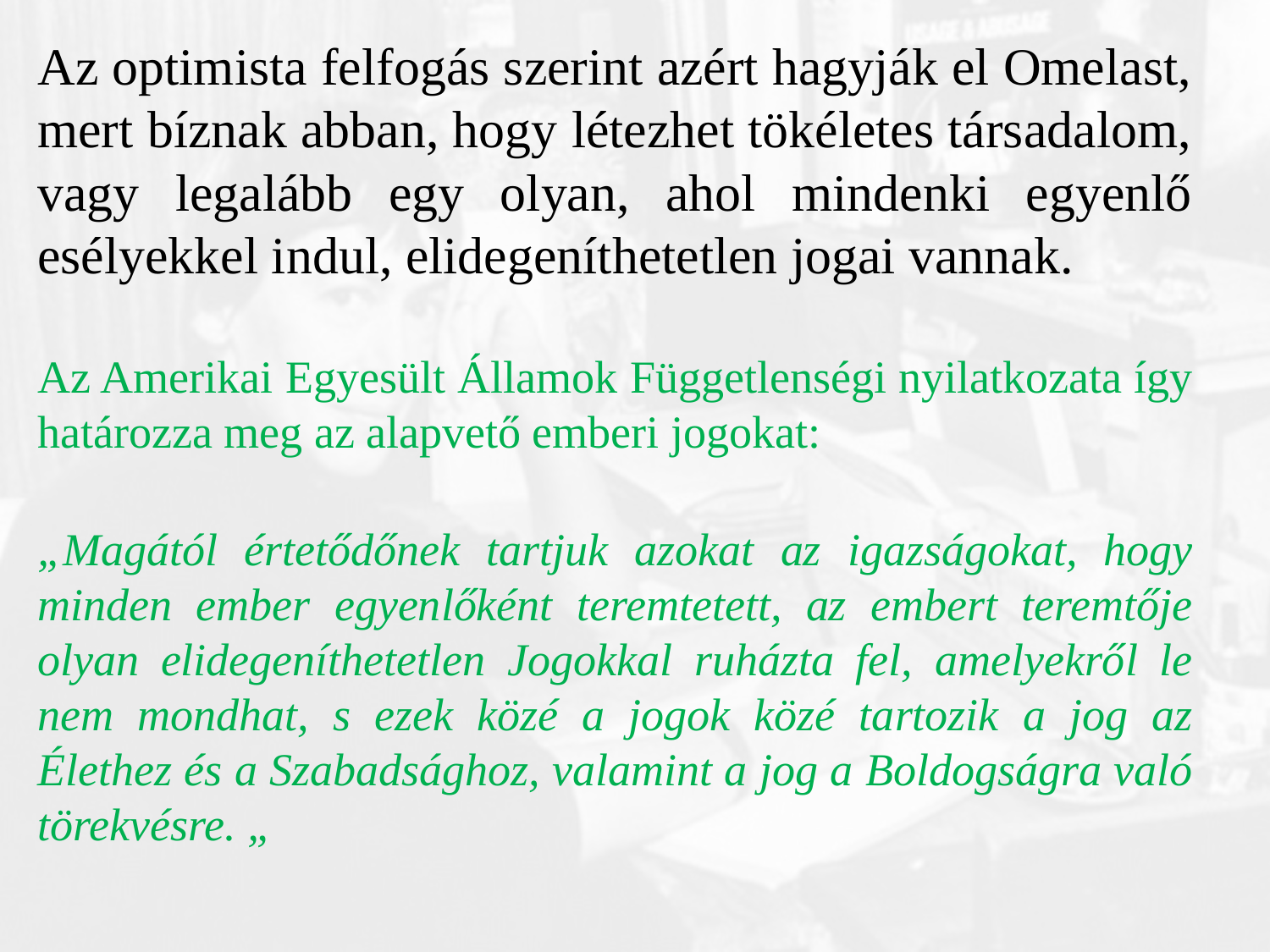

Az optimista felfogás szerint azért hagyják el Omelast, mert bíznak abban, hogy létezhet tökéletes társadalom, vagy legalább egy olyan, ahol mindenki egyenlő esélyekkel indul, elidegeníthetetlen jogai vannak.

Az Amerikai Egyesült Államok Függetlenségi nyilatkozata így határozza meg az alapvető emberi jogokat:

„Magától értetődőnek tartjuk azokat az igazságokat, hogy minden ember egyenlőként teremtetett, az embert teremtője olyan elidegeníthetetlen Jogokkal ruházta fel, amelyekről le nem mondhat, s ezek közé a jogok közé tartozik a jog az Élethez és a Szabadsághoz, valamint a jog a Boldogságra való törekvésre. „